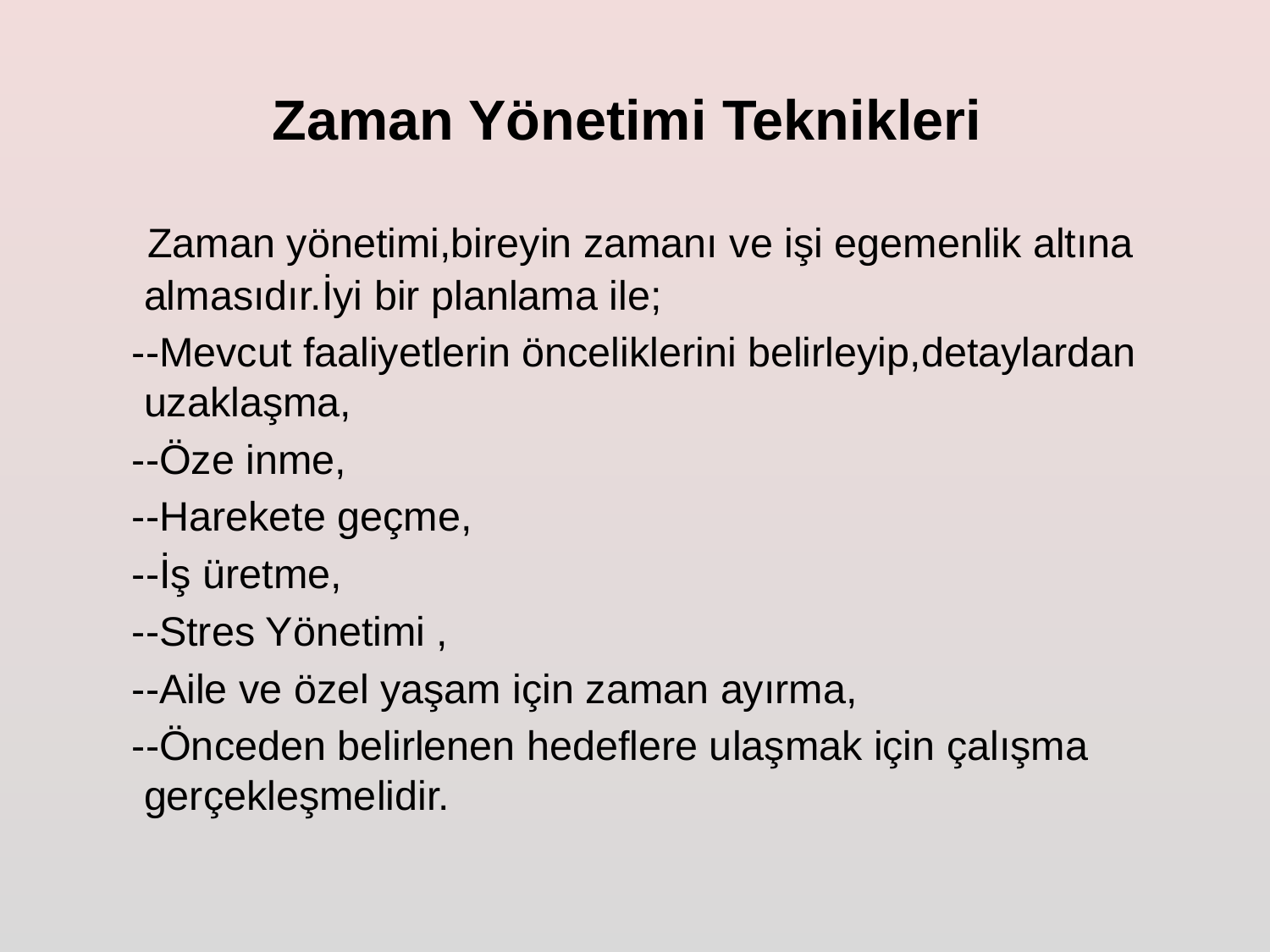

# Zaman Yönetimi Teknikleri
    Zaman yönetimi,bireyin zamanı ve işi egemenlik altına almasıdır.İyi bir planlama ile;
   --Mevcut faaliyetlerin önceliklerini belirleyip,detaylardan uzaklaşma,
   --Öze inme,
   --Harekete geçme,
   --İş üretme,
   --Stres Yönetimi ,
   --Aile ve özel yaşam için zaman ayırma,
   --Önceden belirlenen hedeflere ulaşmak için çalışma gerçekleşmelidir.